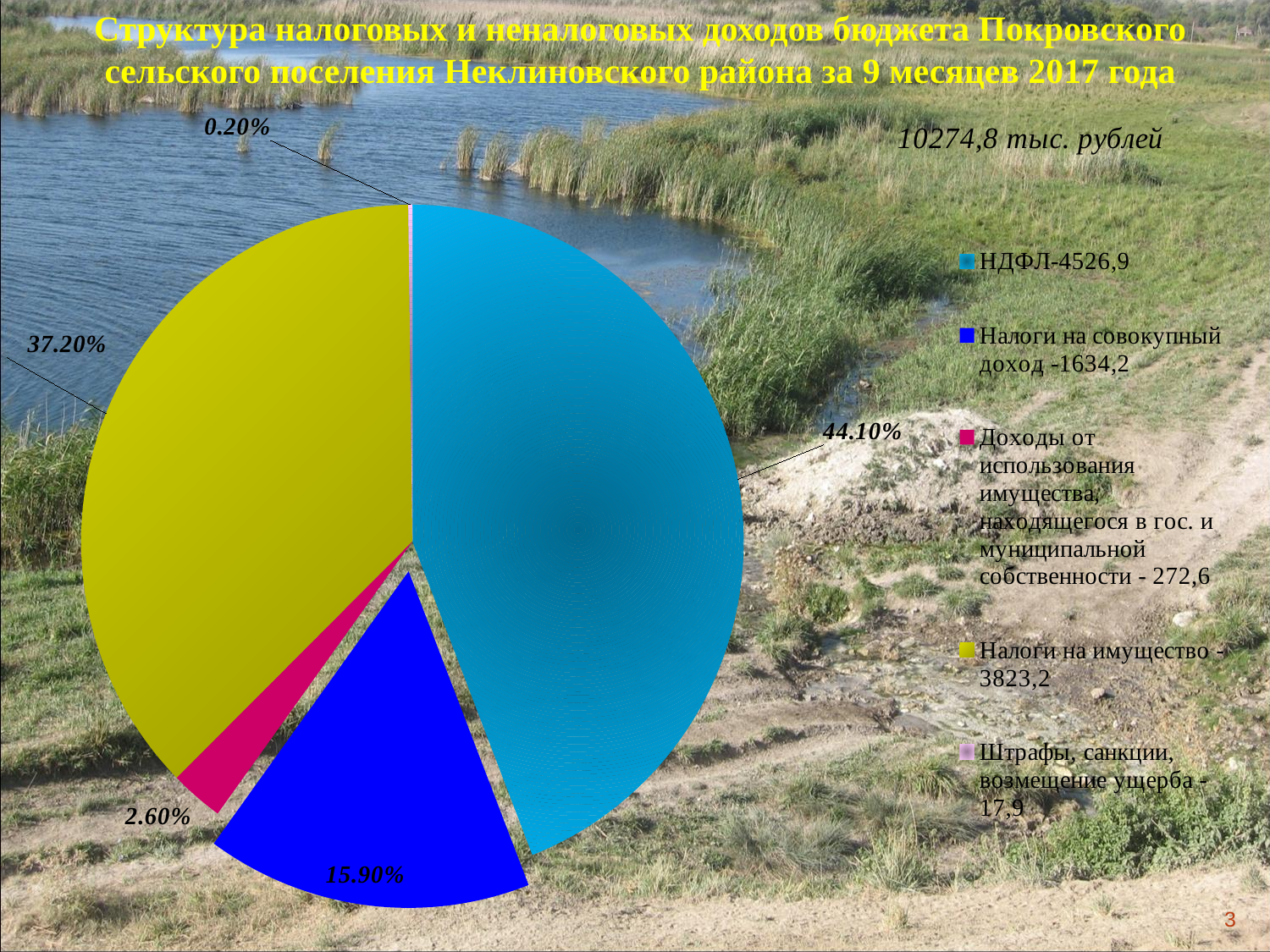

Структура налоговых и неналоговых доходов бюджета Покровского сельского поселения Неклиновского района за 9 месяцев 2017 года

### Chart: 10274,8 тыс. рублей

| Category | 10274,8 |
|---|---|
| НДФЛ-4526,9 | 0.441 |
| Налоги на совокупный доход -1634,2 | 0.159 |
| Доходы от использования имущества, находящегося в гос. и муниципальной собственности - 272,6 | 0.026 |
| Налоги на имущество - 3823,2 | 0.372 |
| Штрафы, санкции, возмещение ущерба - 17,9 | 0.002 |
3